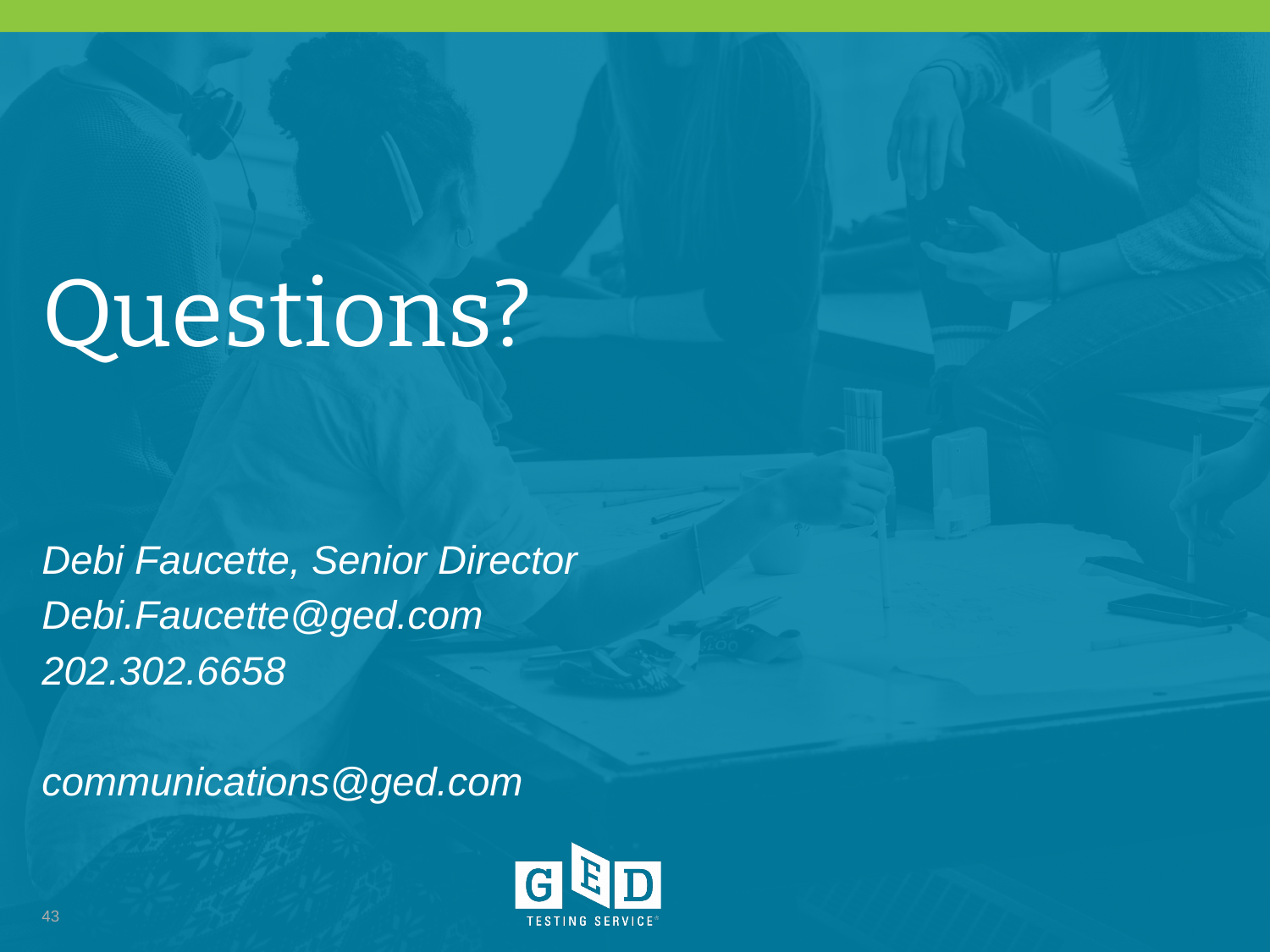

# Questions?
Debi Faucette, Senior Director
Debi.Faucette@ged.com
202.302.6658

communications@ged.com

43